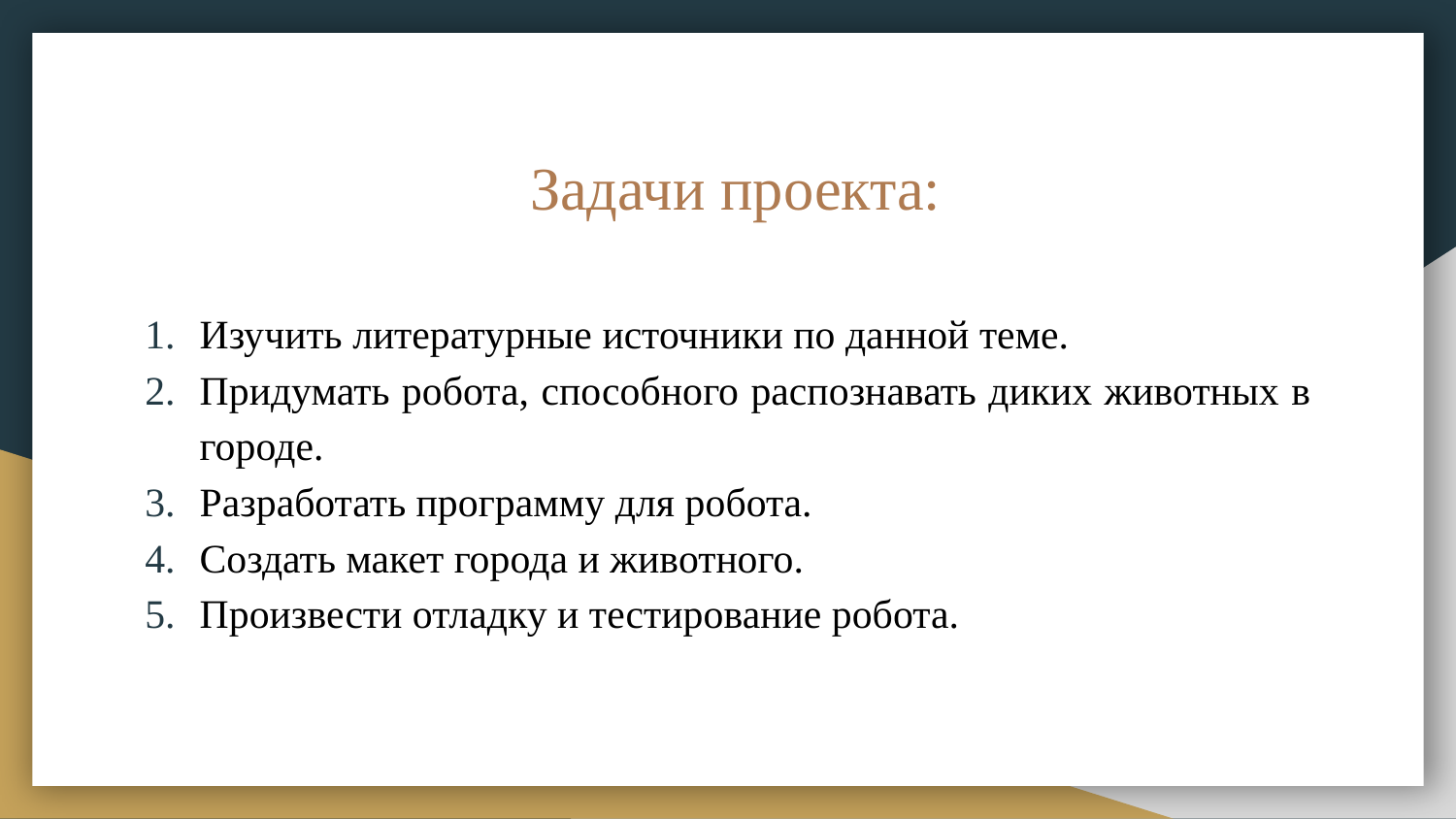

# Задачи проекта:
Изучить литературные источники по данной теме.
Придумать робота, способного распознавать диких животных в городе.
Разработать программу для робота.
Создать макет города и животного.
Произвести отладку и тестирование робота.